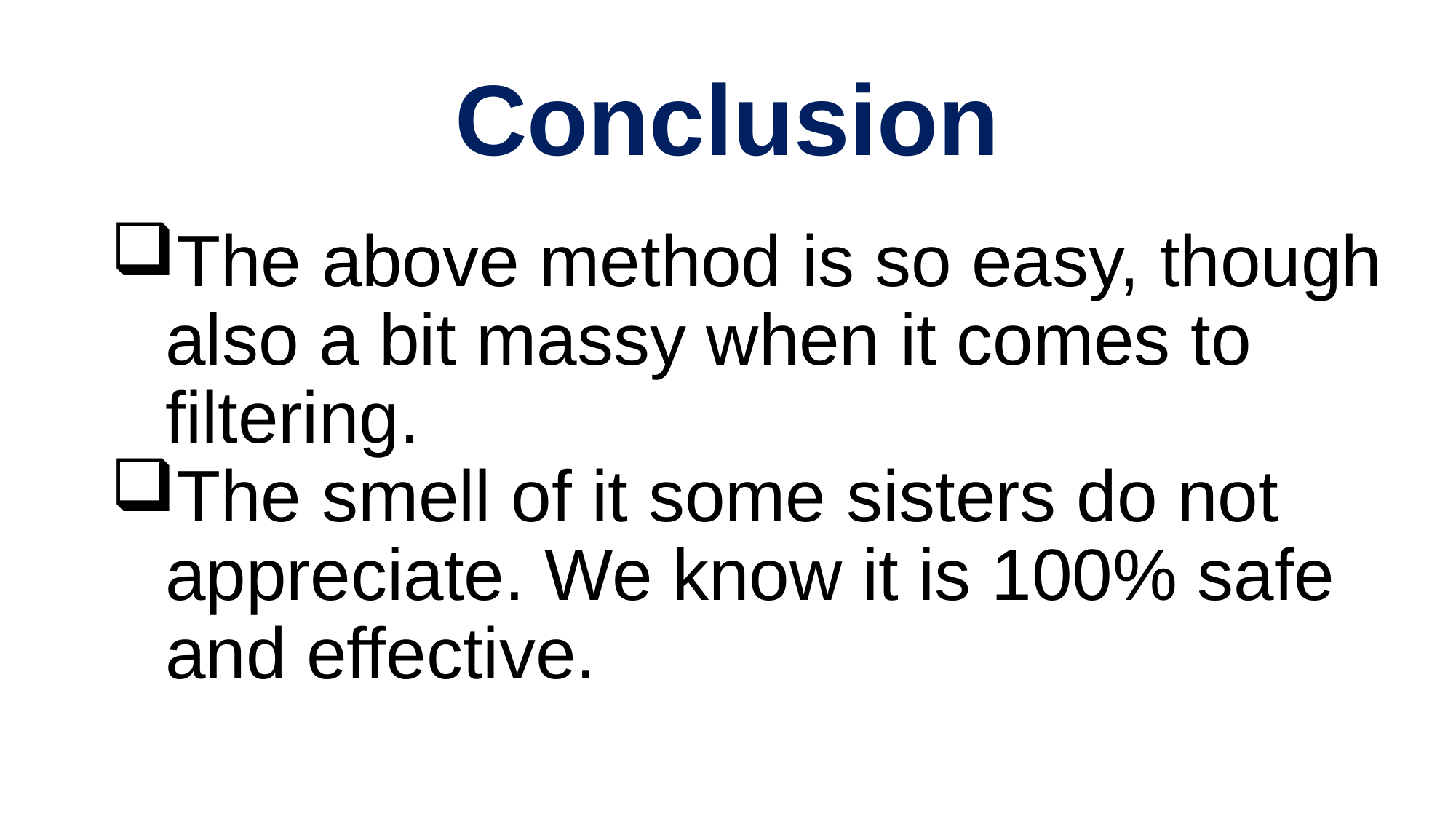

# Conclusion
The above method is so easy, though also a bit massy when it comes to filtering.
The smell of it some sisters do not appreciate. We know it is 100% safe and effective.